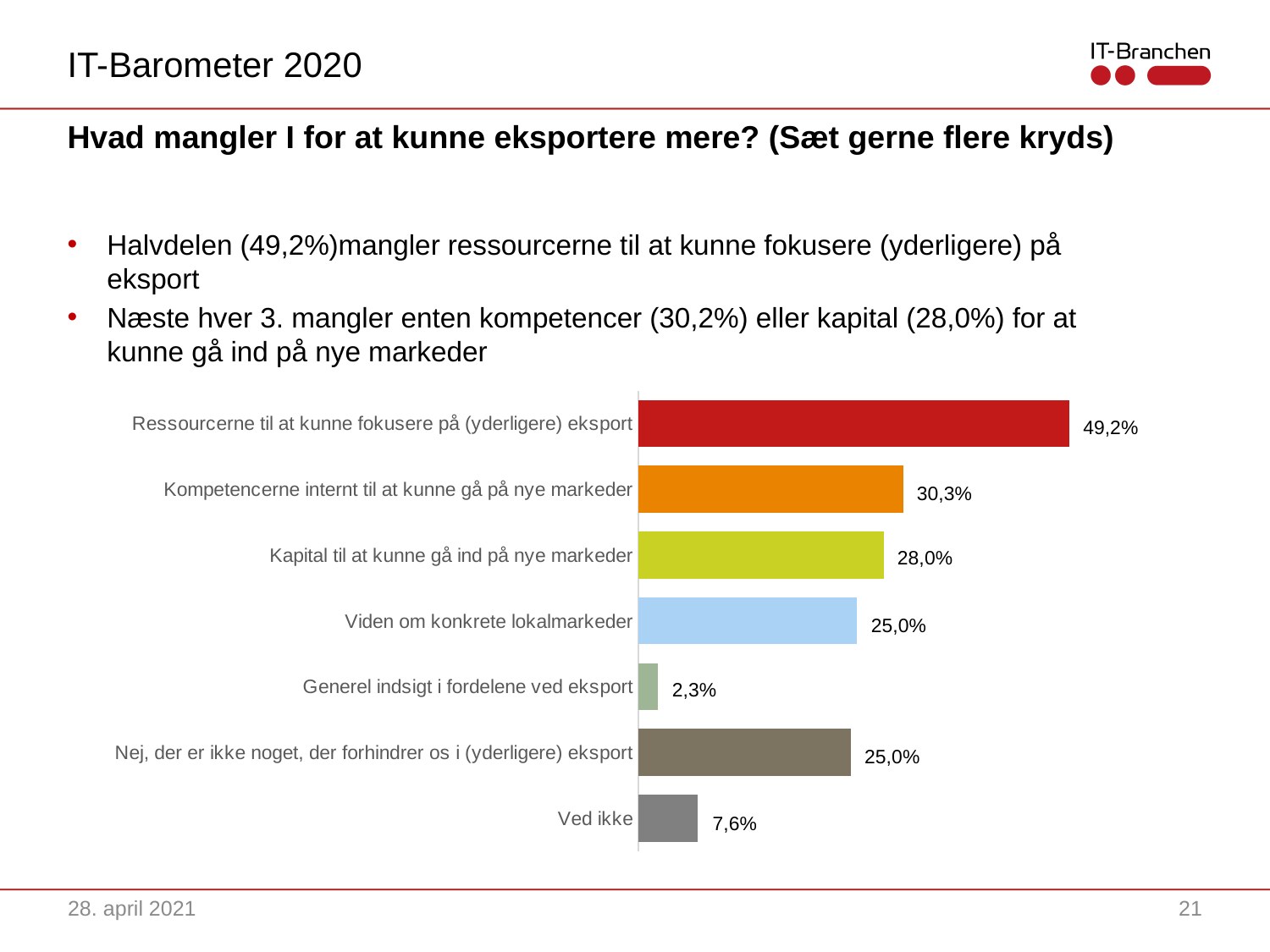

IT-Barometer 2020
# Hvad mangler I for at kunne eksportere mere? (Sæt gerne flere kryds)
Halvdelen (49,2%)mangler ressourcerne til at kunne fokusere (yderligere) på eksport
Næste hver 3. mangler enten kompetencer (30,2%) eller kapital (28,0%) for at kunne gå ind på nye markeder

### Chart

| Category |  |
|---|---|
| Ved ikke | 0.0687 |
| Nej, der er ikke noget, der forhindrer os i (yderligere) eksport | 0.2443 |
| Generel indsigt i fordelene ved eksport | 0.0229 |
| Viden om konkrete lokalmarkeder | 0.2519 |
| Kapital til at kunne gå ind på nye markeder | 0.2824 |
| Kompetencerne internt til at kunne gå på nye markeder | 0.3053 |
| Ressourcerne til at kunne fokusere på (yderligere) eksport | 0.4962 |
49,2%
30,3%
28,0%
25,0%
2,3%
25,0%
7,6%
28. april 2021
21